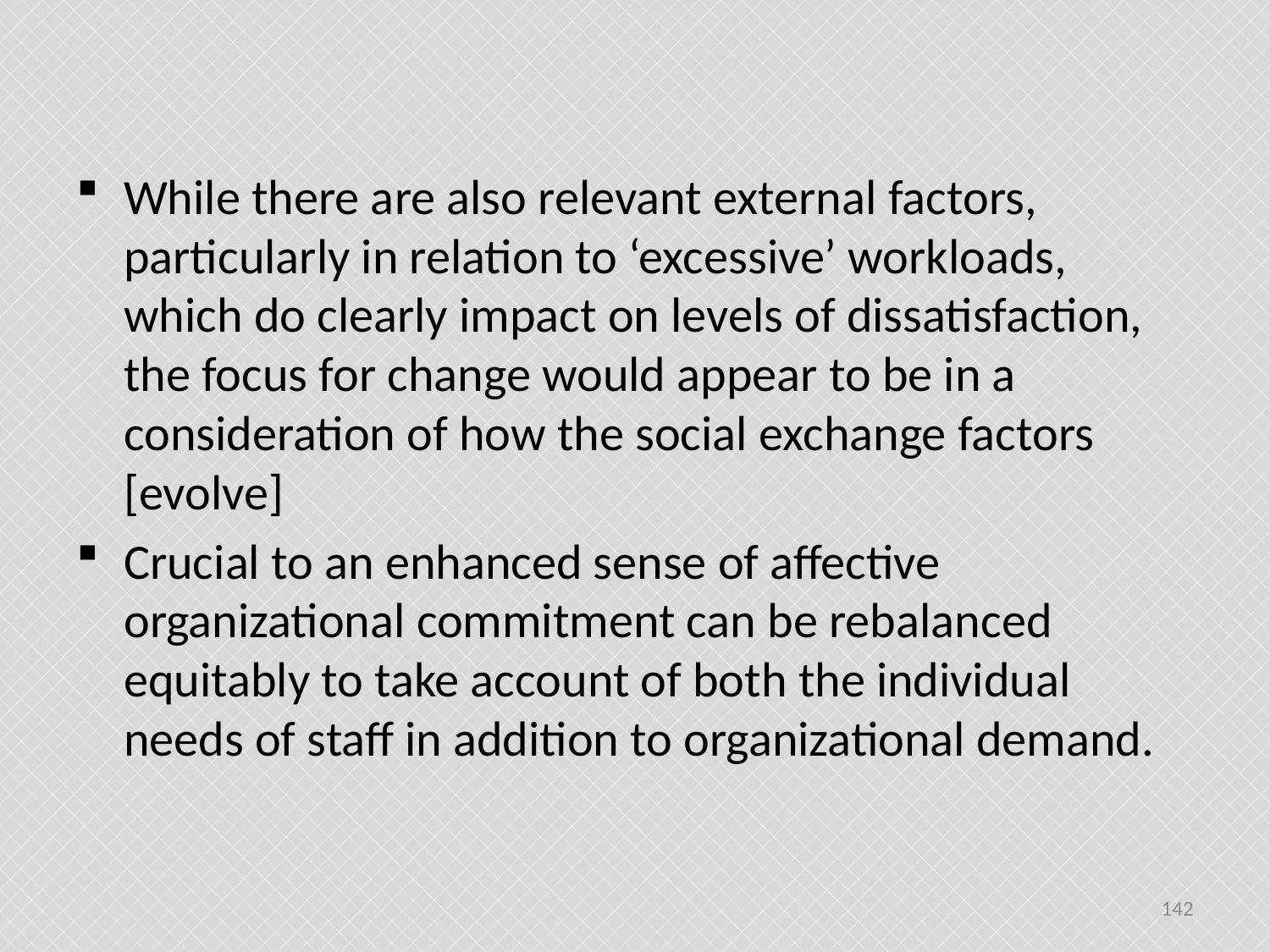

#
While there are also relevant external factors, particularly in relation to ‘excessive’ workloads, which do clearly impact on levels of dissatisfaction, the focus for change would appear to be in a consideration of how the social exchange factors [evolve]
Crucial to an enhanced sense of affective organizational commitment can be rebalanced equitably to take account of both the individual needs of staff in addition to organizational demand.

142